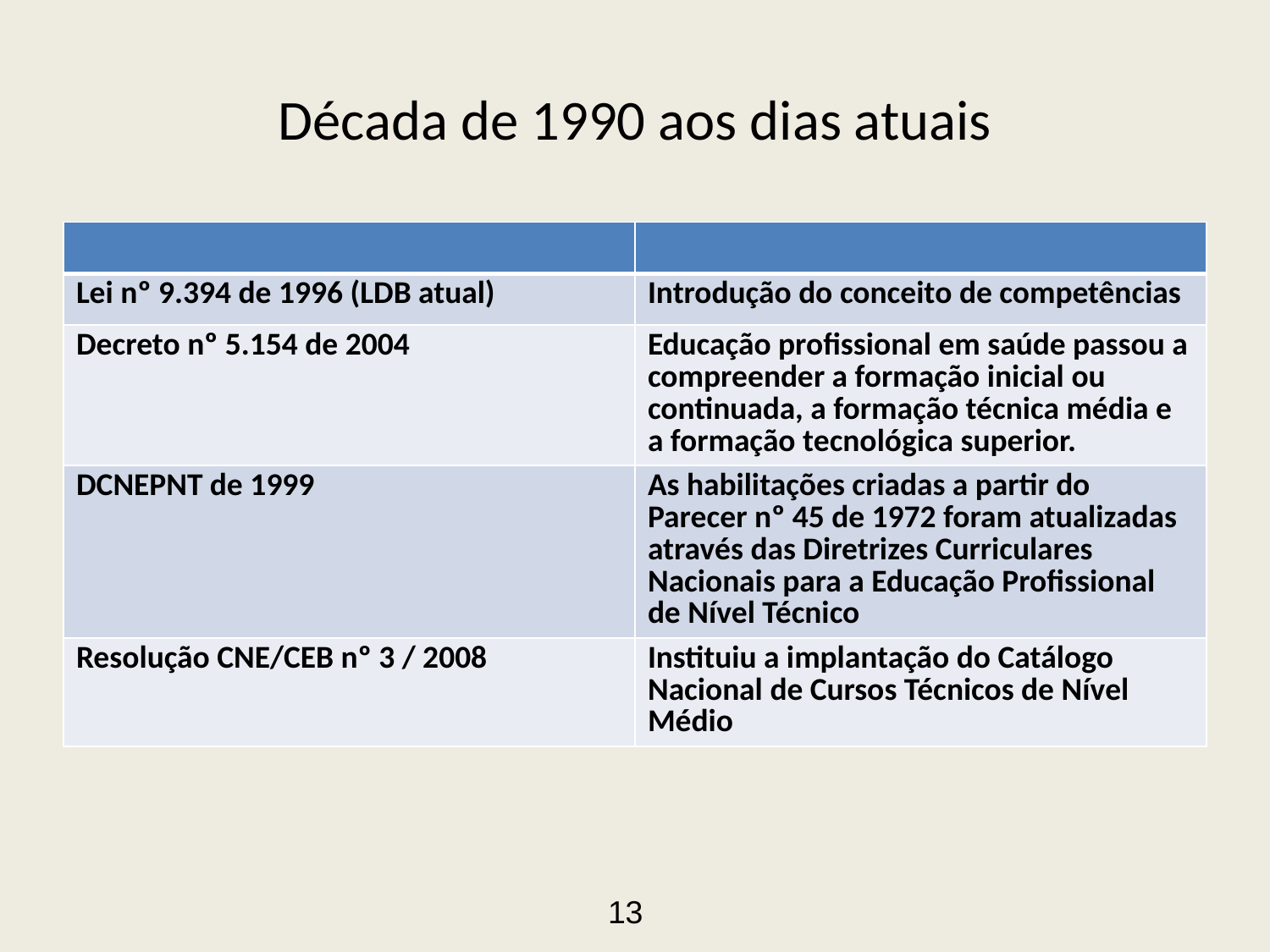

# Década de 1990 aos dias atuais
|  |  |
| --- | --- |
| Lei nº 9.394 de 1996 (LDB atual) | Introdução do conceito de competências |
| Decreto nº 5.154 de 2004 | Educação profissional em saúde passou a compreender a formação inicial ou continuada, a formação técnica média e a formação tecnológica superior. |
| DCNEPNT de 1999 | As habilitações criadas a partir do Parecer nº 45 de 1972 foram atualizadas através das Diretrizes Curriculares Nacionais para a Educação Profissional de Nível Técnico |
| Resolução CNE/CEB nº 3 / 2008 | Instituiu a implantação do Catálogo Nacional de Cursos Técnicos de Nível Médio |
13